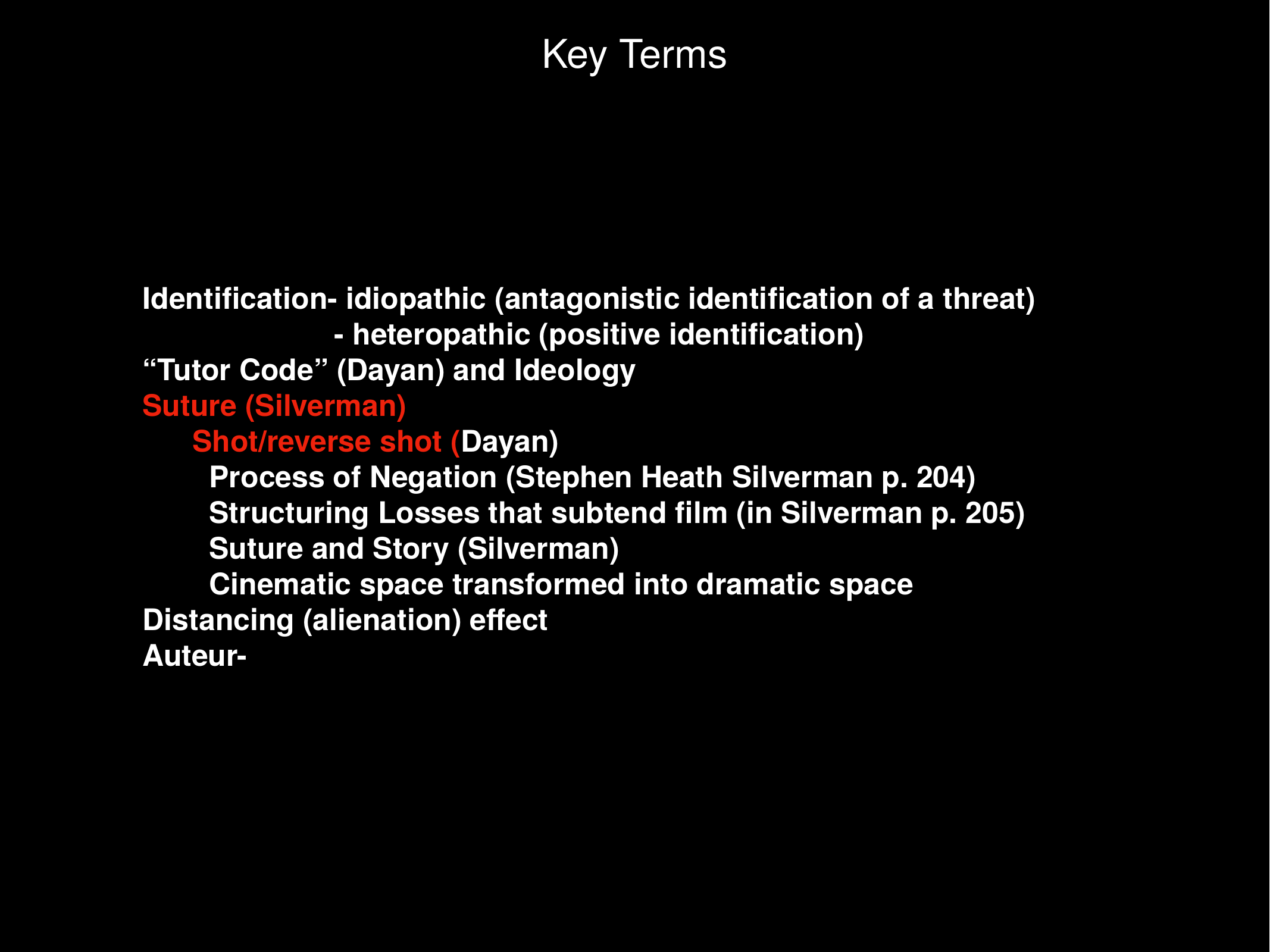

# Key Terms

Identification- idiopathic (antagonistic identification of a threat)
                       - heteropathic (positive identification)
“Tutor Code” (Dayan) and Ideology
Suture (Silverman)
      Shot/reverse shot (Dayan)
        Process of Negation (Stephen Heath Silverman p. 204)
        Structuring Losses that subtend film (in Silverman p. 205)
        Suture and Story (Silverman)
        Cinematic space transformed into dramatic space
Distancing (alienation) effect
Auteur-